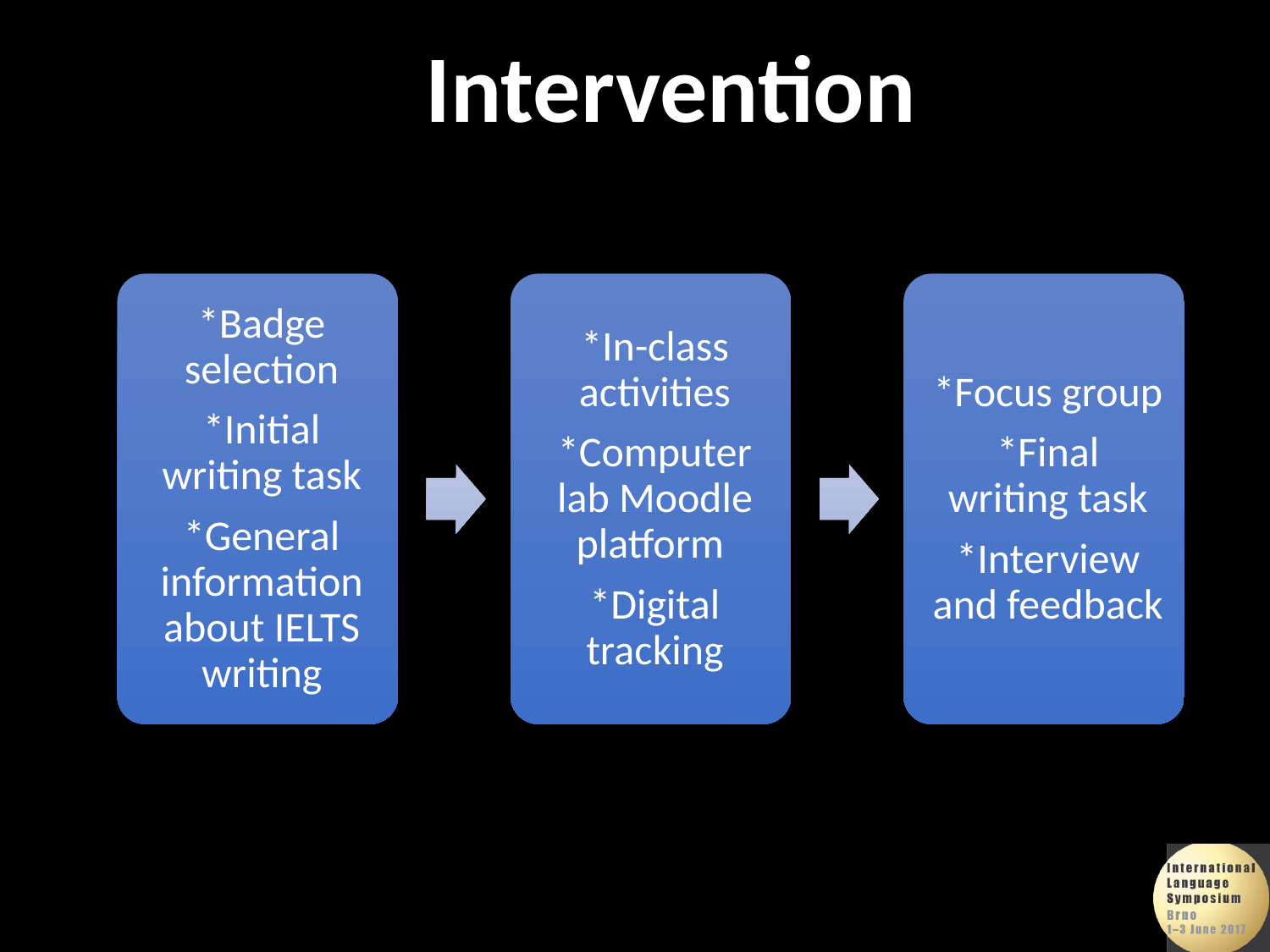

Intervention
*Badge selection
*Initial writing task
*General information about IELTS writing

*In-class activities
*Computer lab Moodle platform
*Digital tracking

*Focus group
*Final writing task
*Interview and feedback